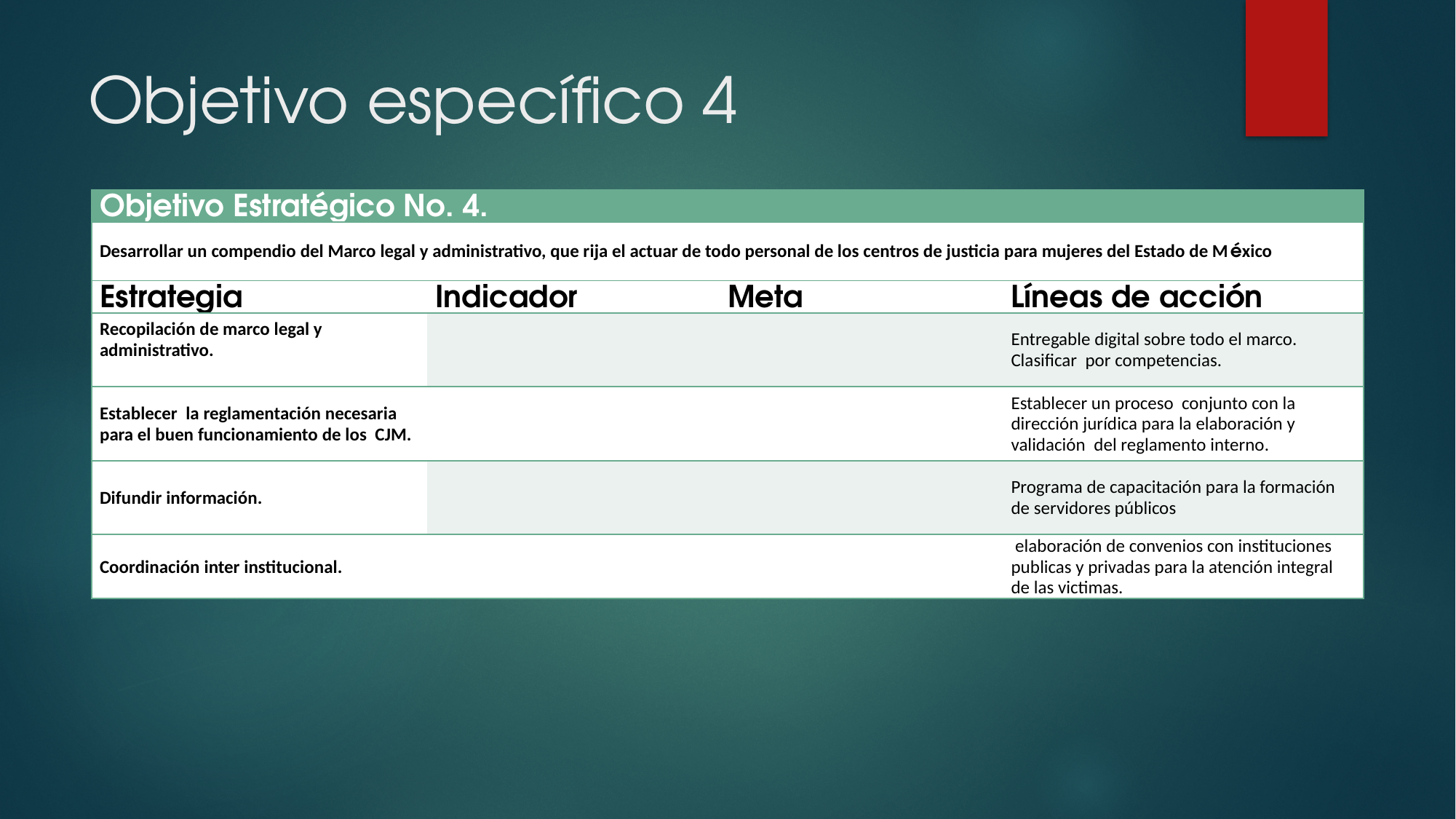

# Objetivo específico 4
| Objetivo Estratégico No. 4. |  |  |  |
| --- | --- | --- | --- |
| Desarrollar un compendio del Marco legal y administrativo, que rija el actuar de todo personal de los centros de justicia para mujeres del Estado de México |  |  |  |
| Estrategia | Indicador | Meta | Líneas de acción |
| Recopilación de marco legal y administrativo. |  |  | Entregable digital sobre todo el marco. Clasificar por competencias. |
| Establecer la reglamentación necesaria para el buen funcionamiento de los CJM. |  |  | Establecer un proceso conjunto con la dirección jurídica para la elaboración y validación del reglamento interno. |
| Difundir información. |  |  | Programa de capacitación para la formación de servidores públicos |
| Coordinación inter institucional. |  |  | elaboración de convenios con instituciones publicas y privadas para la atención integral de las victimas. |